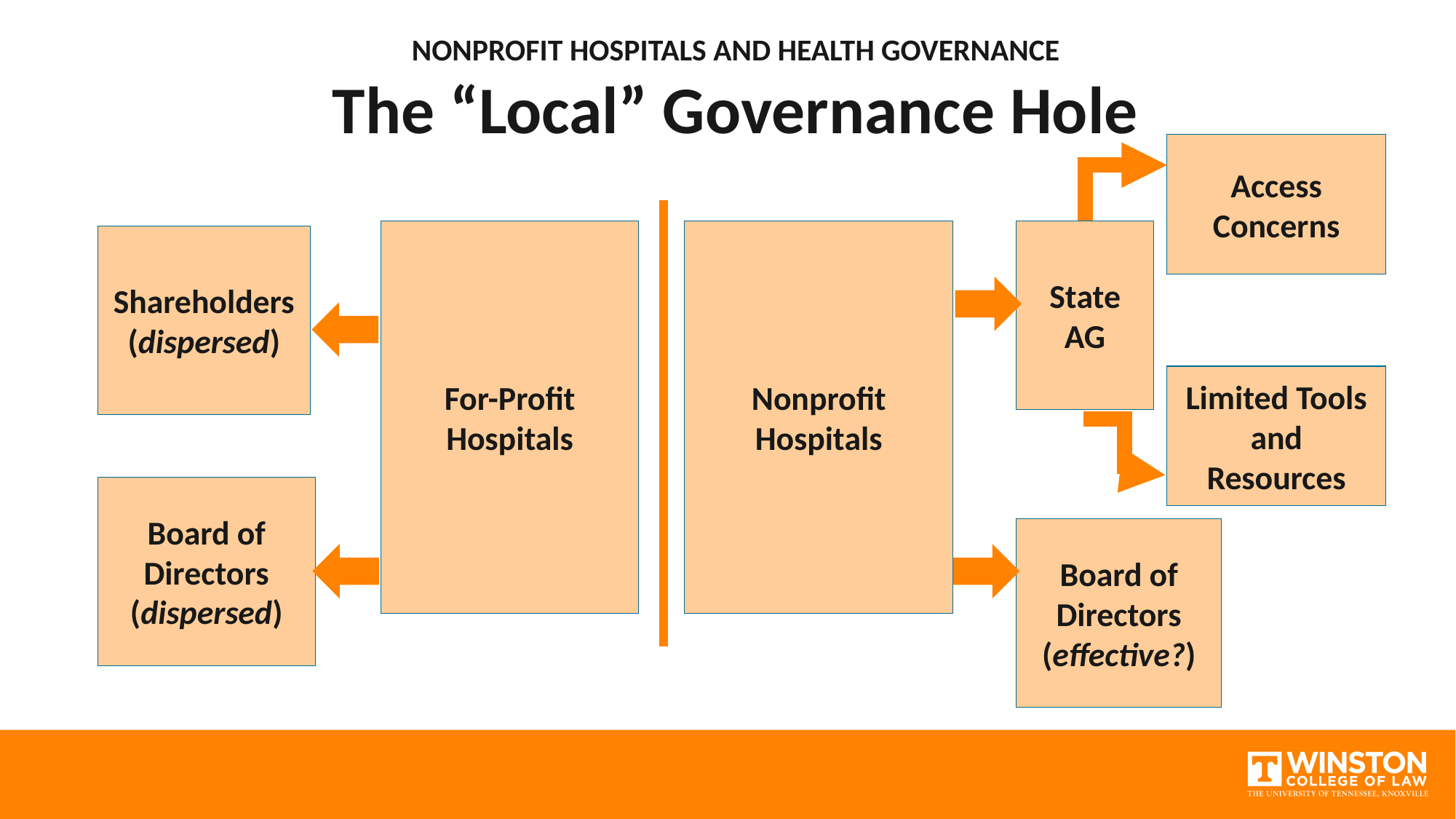

NONPROFIT HOSPITALS AND HEALTH GOVERNANCE
The “Local” Governance Hole

Access Concerns
For-Profit Hospitals
State AG
Nonprofit Hospitals
Shareholders
(dispersed)

Limited Tools and Resources
Board of Directors (dispersed)
Board of Directors (effective?)